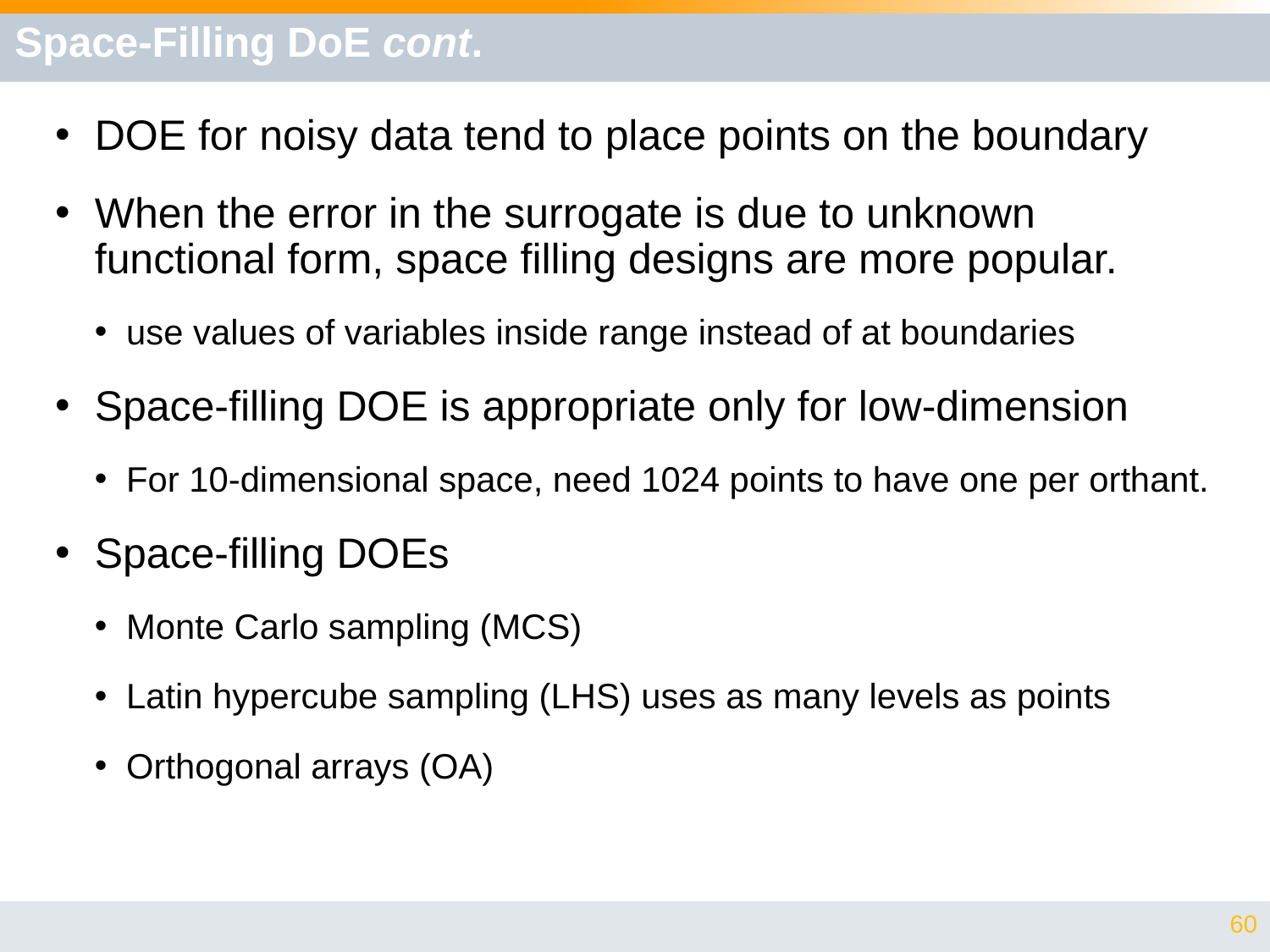

# Space-Filling DoE cont.
DOE for noisy data tend to place points on the boundary
When the error in the surrogate is due to unknown functional form, space filling designs are more popular.
use values of variables inside range instead of at boundaries
Space-filling DOE is appropriate only for low-dimension
For 10-dimensional space, need 1024 points to have one per orthant.
Space-filling DOEs
Monte Carlo sampling (MCS)
Latin hypercube sampling (LHS) uses as many levels as points
Orthogonal arrays (OA)